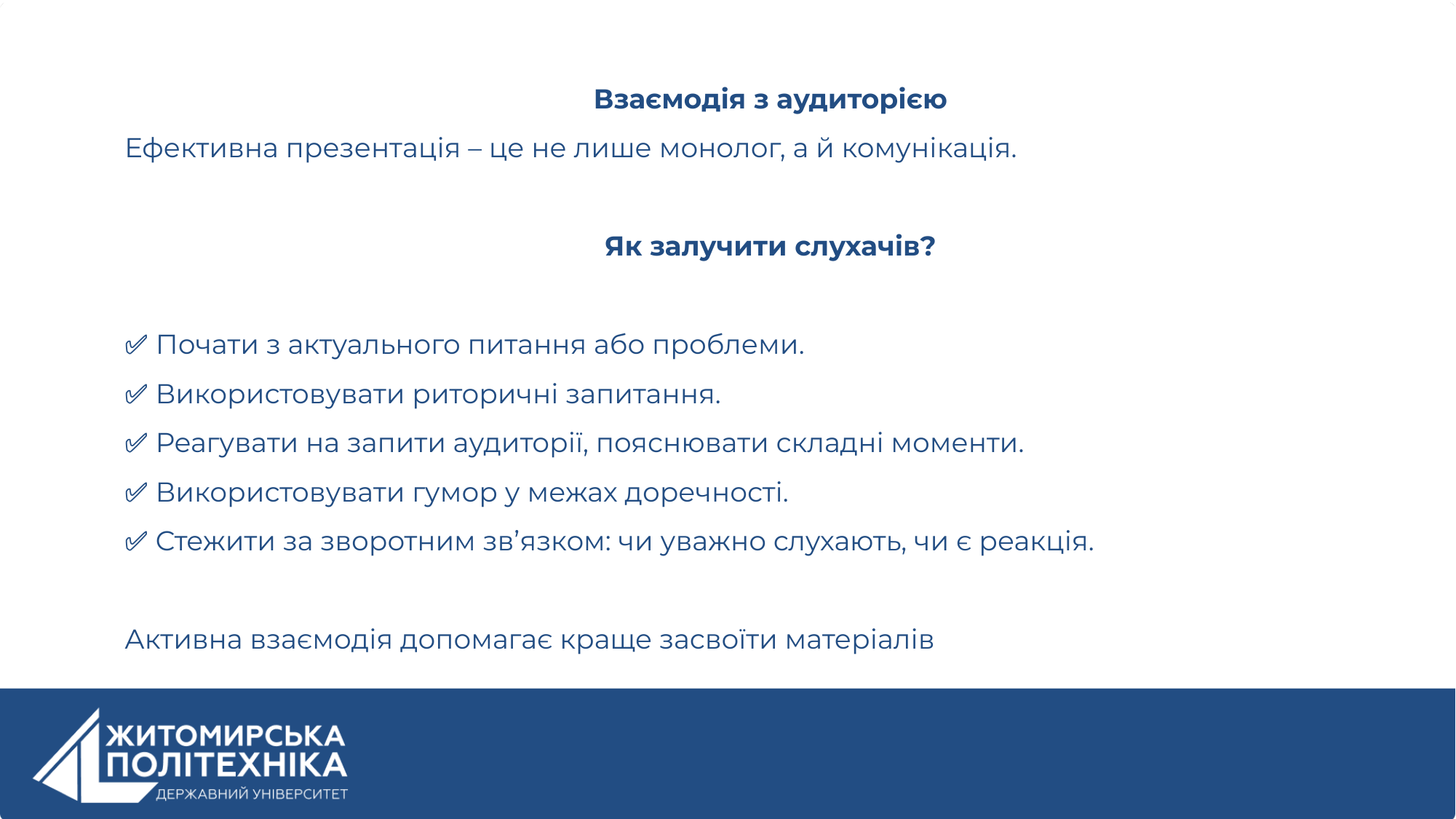

Взаємодія з аудиторією
Ефективна презентація – це не лише монолог, а й комунікація.

Як залучити слухачів?
✅ Почати з актуального питання або проблеми.
✅ Використовувати риторичні запитання.
✅ Реагувати на запити аудиторії, пояснювати складні моменти.
✅ Використовувати гумор у межах доречності.
✅ Стежити за зворотним зв’язком: чи уважно слухають, чи є реакція.

Активна взаємодія допомагає краще засвоїти матеріалів